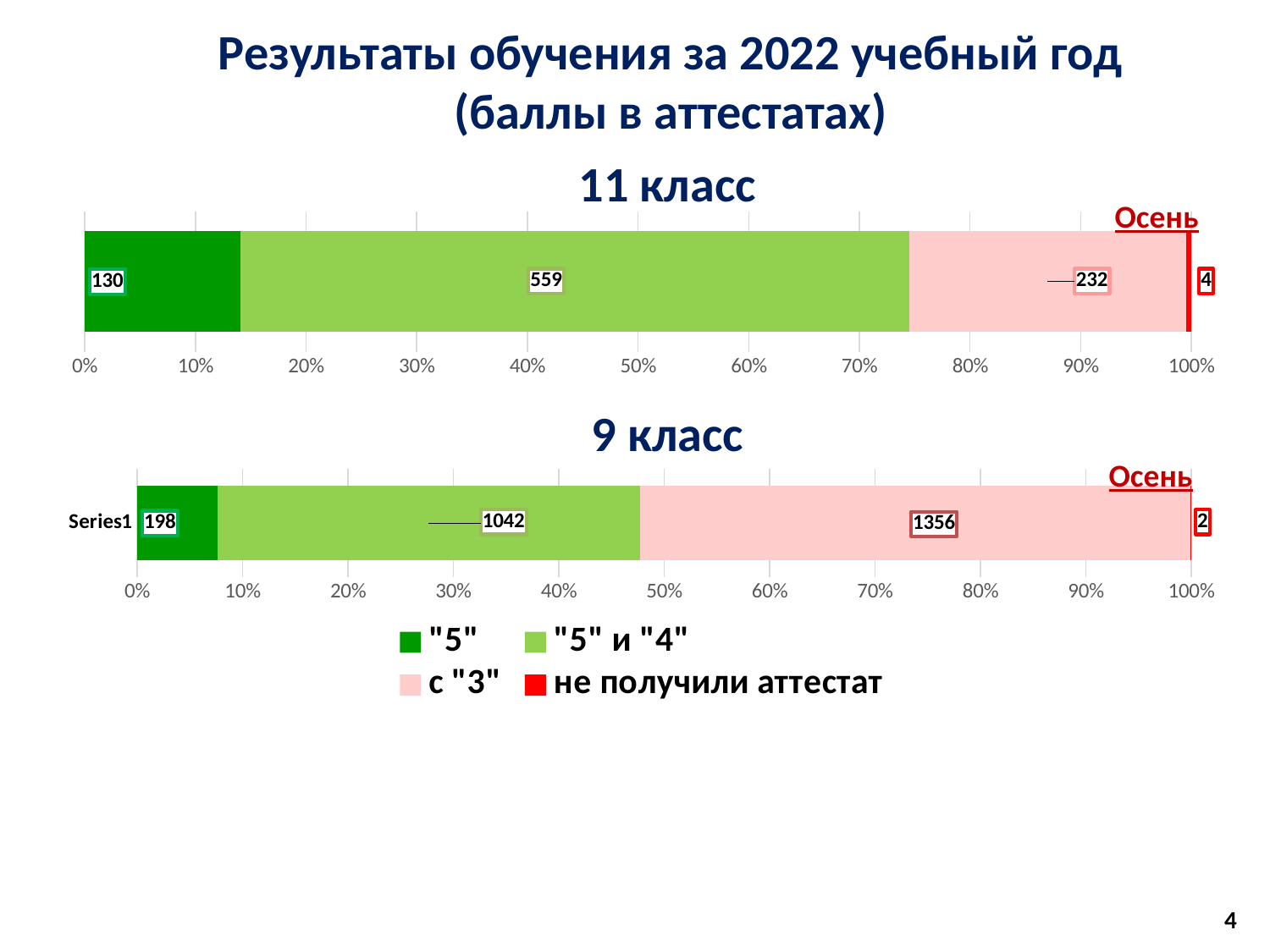

Результаты обучения за 2022 учебный год (баллы в аттестатах)
11 класс
Осень

### Chart

| Category | "5" | "5" и "4" | с "3" | не получили аттестат |
|---|---|---|---|---|
| Прохоровский район | 130.0 | 559.0 | 232.0 | 4.0 |
9 класс
Осень

### Chart

| Category | "5" | "5" и "4" | с "3" | не получили аттестат |
|---|---|---|---|---|
|  | 198.0 | 1042.0 | 1356.0 | 2.0 |
4